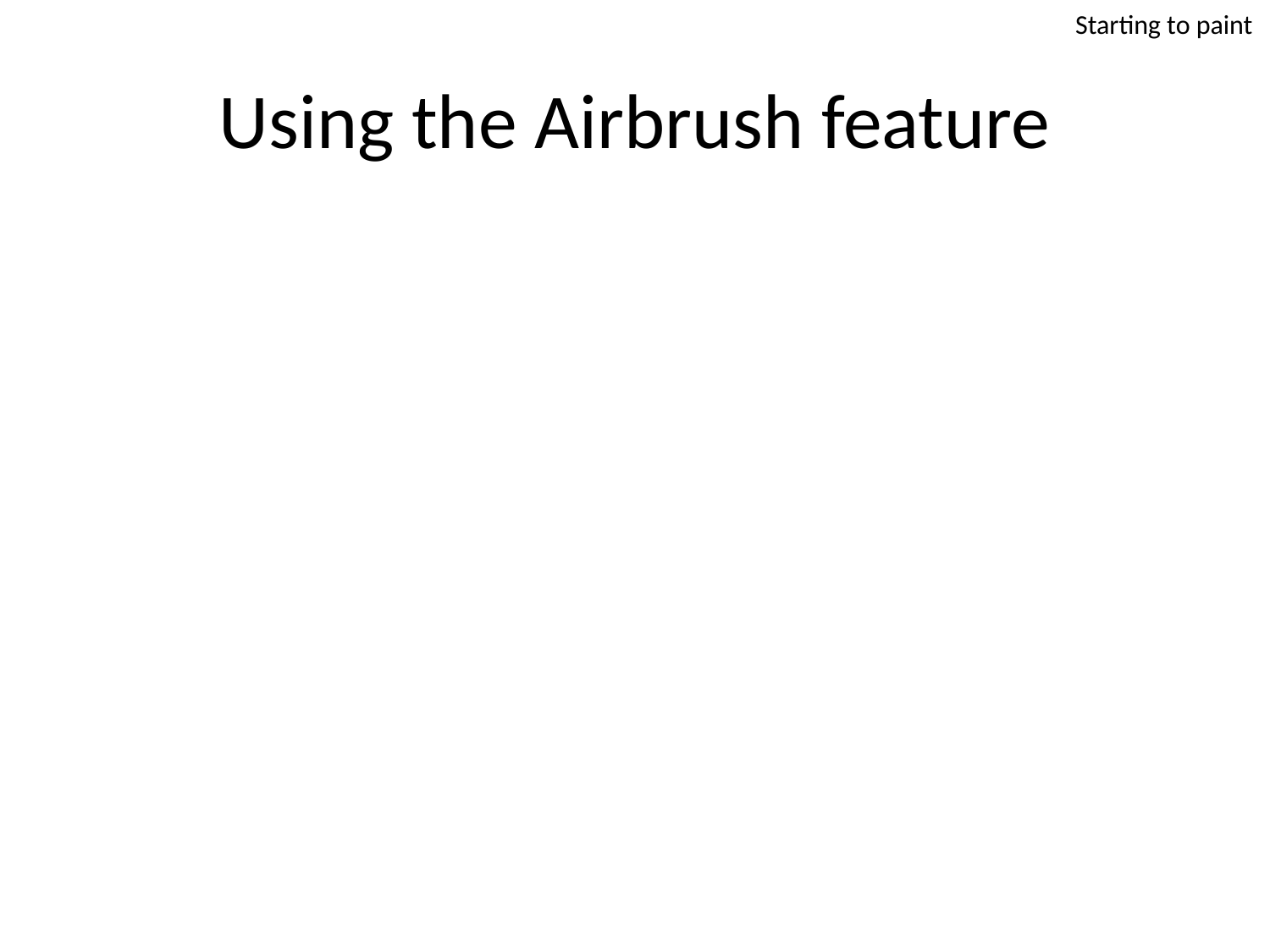

Starting to paint
# Using the Airbrush feature